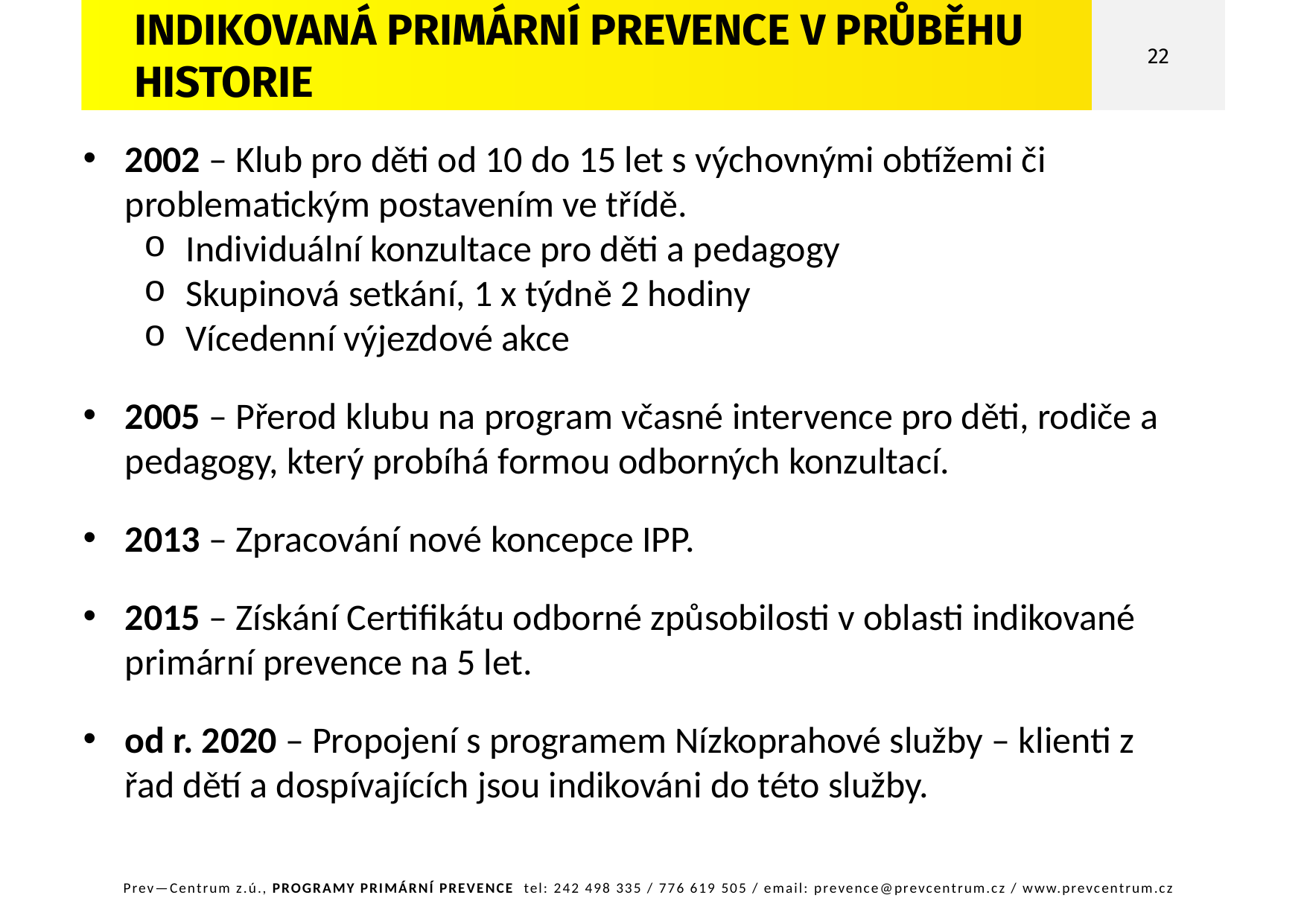

INDIKOVANÁ PRIMÁRNÍ PREVENCE V PRŮBĚHU HISTORIE
22
2002 – Klub pro děti od 10 do 15 let s výchovnými obtížemi či problematickým postavením ve třídě.
Individuální konzultace pro děti a pedagogy
Skupinová setkání, 1 x týdně 2 hodiny
Vícedenní výjezdové akce

2005 – Přerod klubu na program včasné intervence pro děti, rodiče a pedagogy, který probíhá formou odborných konzultací.

2013 – Zpracování nové koncepce IPP.

2015 – Získání Certifikátu odborné způsobilosti v oblasti indikované primární prevence na 5 let.

od r. 2020 – Propojení s programem Nízkoprahové služby – klienti z řad dětí a dospívajících jsou indikováni do této služby.

Prev—Centrum z.ú., PROGRAMY PRIMÁRNÍ PREVENCE  tel: 242 498 335 / 776 619 505 / email: prevence@prevcentrum.cz / www.prevcentrum.cz